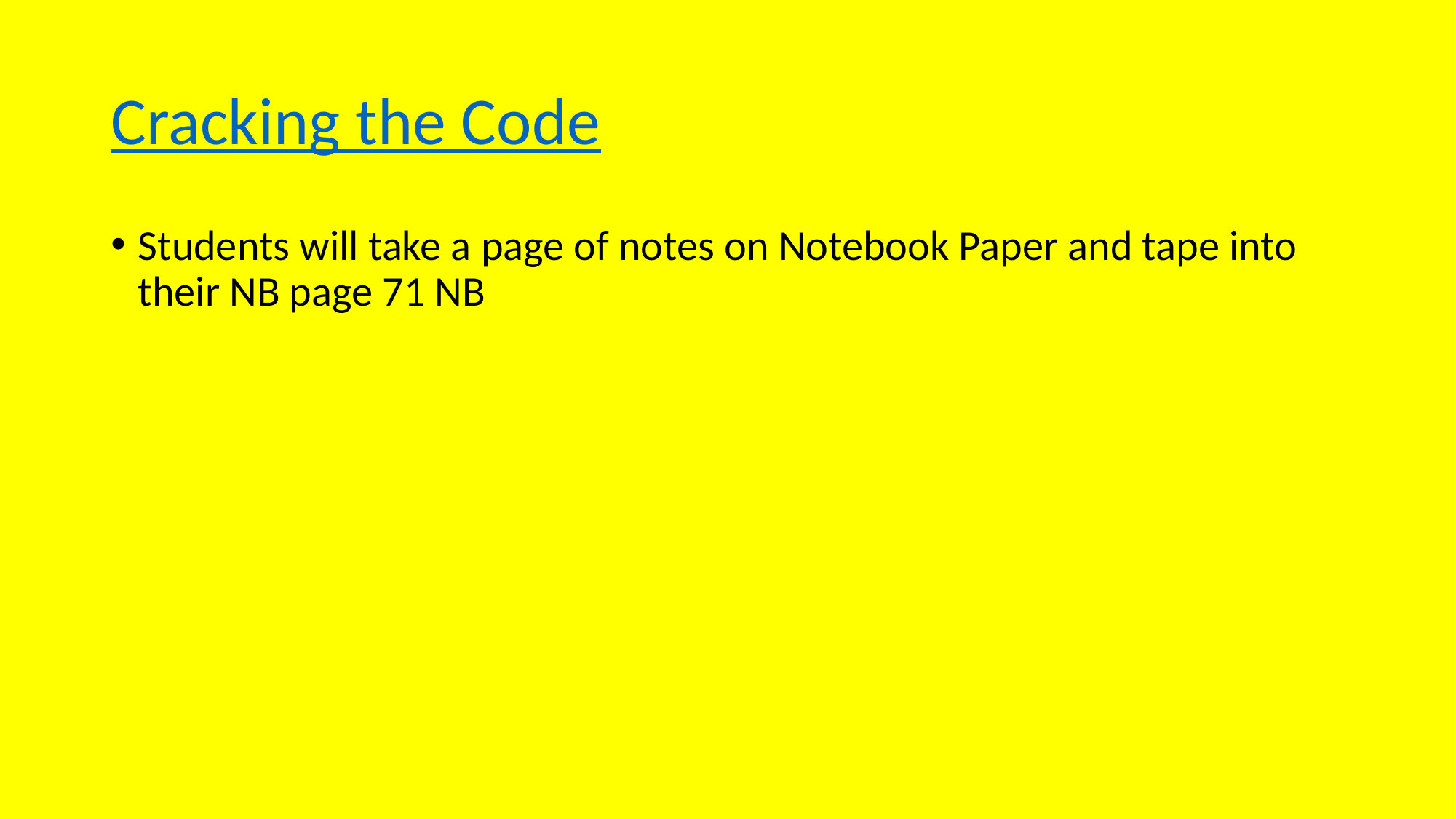

# Cracking the Code
Students will take a page of notes on Notebook Paper and tape into their NB page 71 NB